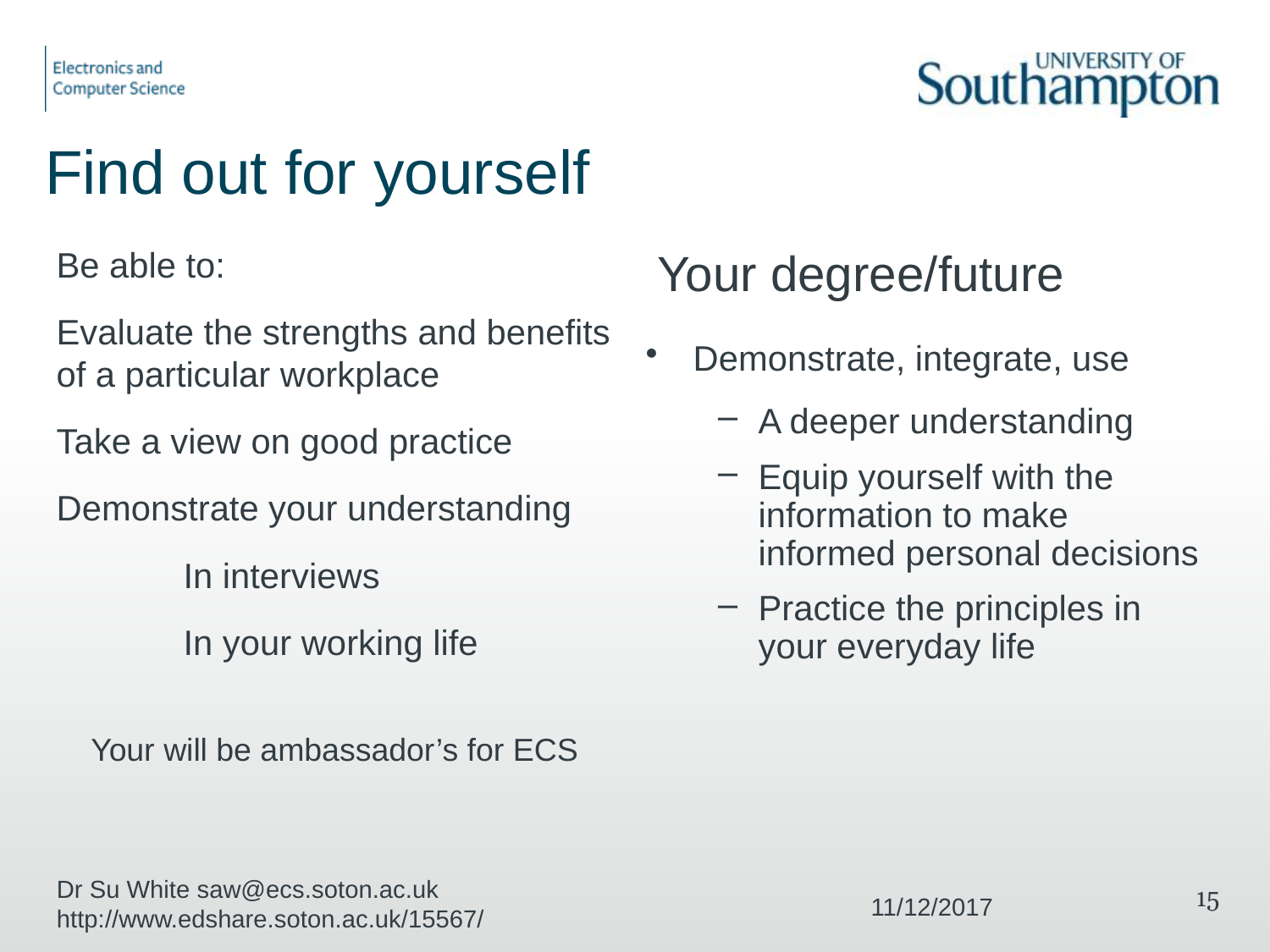

# Find out for yourself
Be able to:
Evaluate the strengths and benefits of a particular workplace
Take a view on good practice
Demonstrate your understanding
	In interviews
	In your working life
Your degree/future
Demonstrate, integrate, use
A deeper understanding
Equip yourself with the information to make informed personal decisions
Practice the principles in your everyday life

Your will be ambassador’s for ECS
Dr Su White saw@ecs.soton.ac.uk     http://www.edshare.soton.ac.uk/15567/
15
11/12/2017